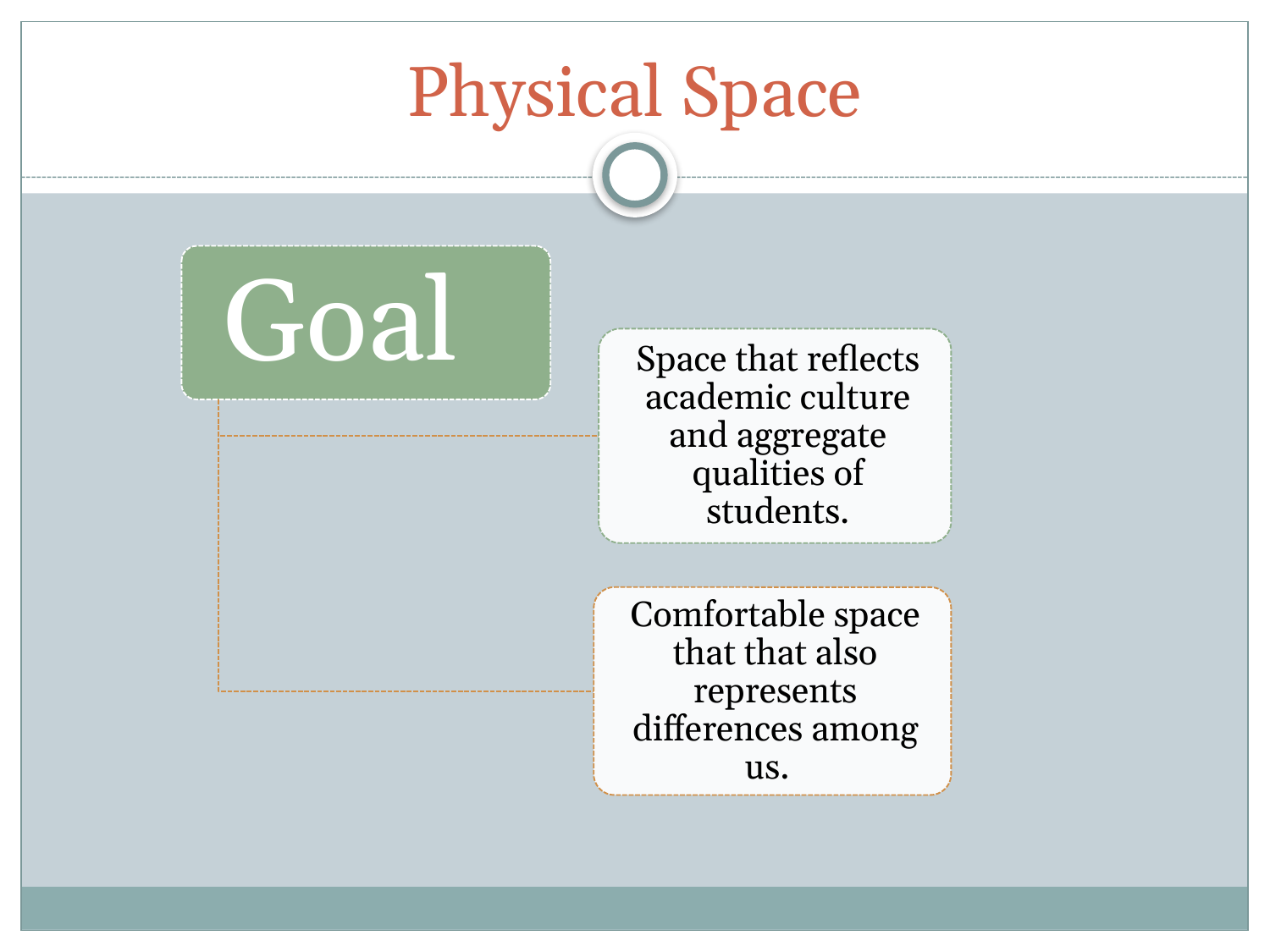

# Physical Space
Goal
Space that reflects academic culture and aggregate qualities of students.
Comfortable space that that also represents differences among us.